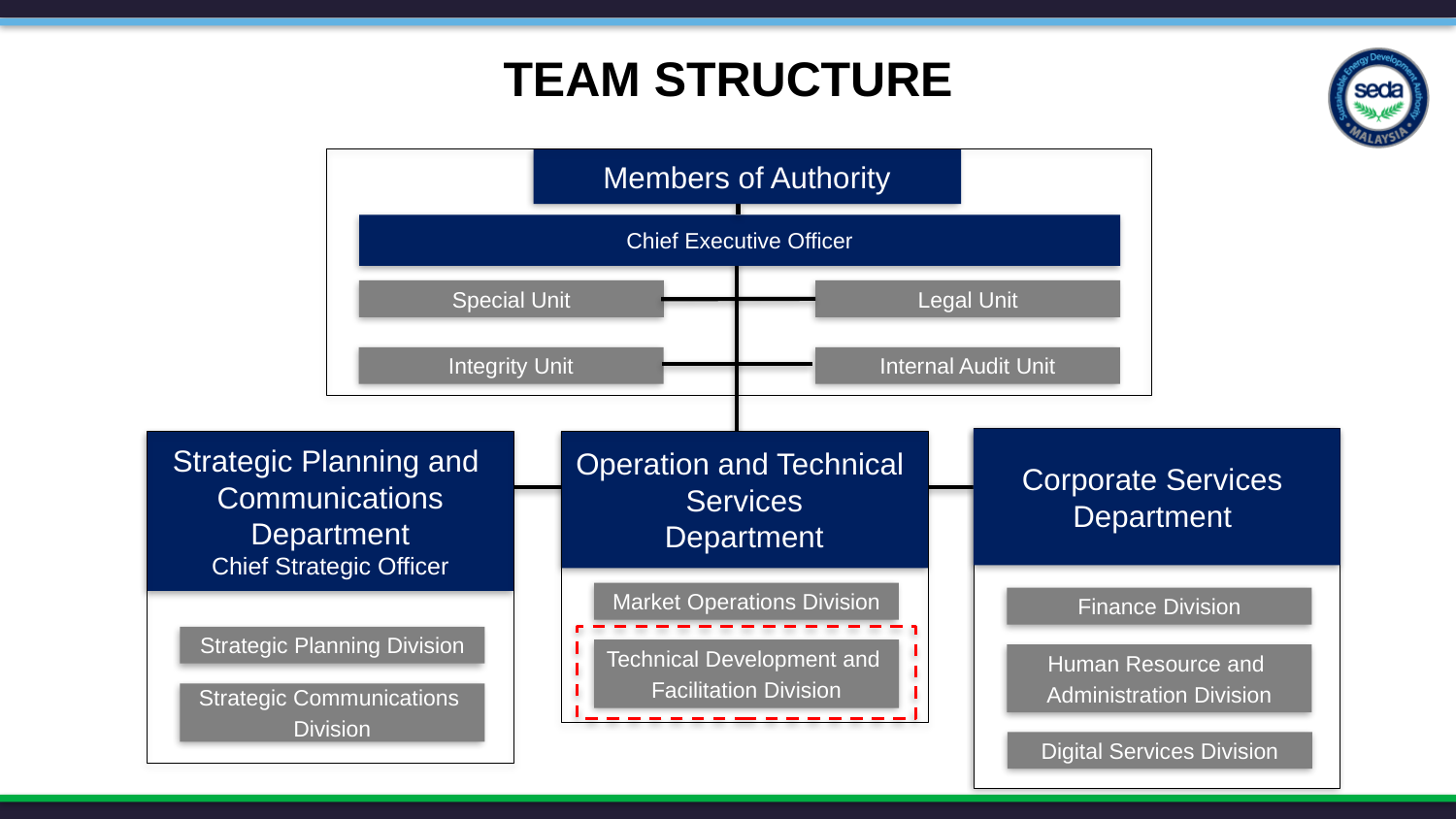

TEAM STRUCTURE
Members of Authority

Chief Executive Officer

Special Unit
Legal Unit
Integrity Unit
Internal Audit Unit

Corporate Services
Department
Strategic Planning and
Communications
Department
Chief Strategic Officer

Operation and Technical
Services
Department

Market Operations Division
Finance Division
Strategic Planning Division

Technical Development and
Facilitation Division
Human Resource and
Administration Division
Strategic Communications
Division
Digital Services Division